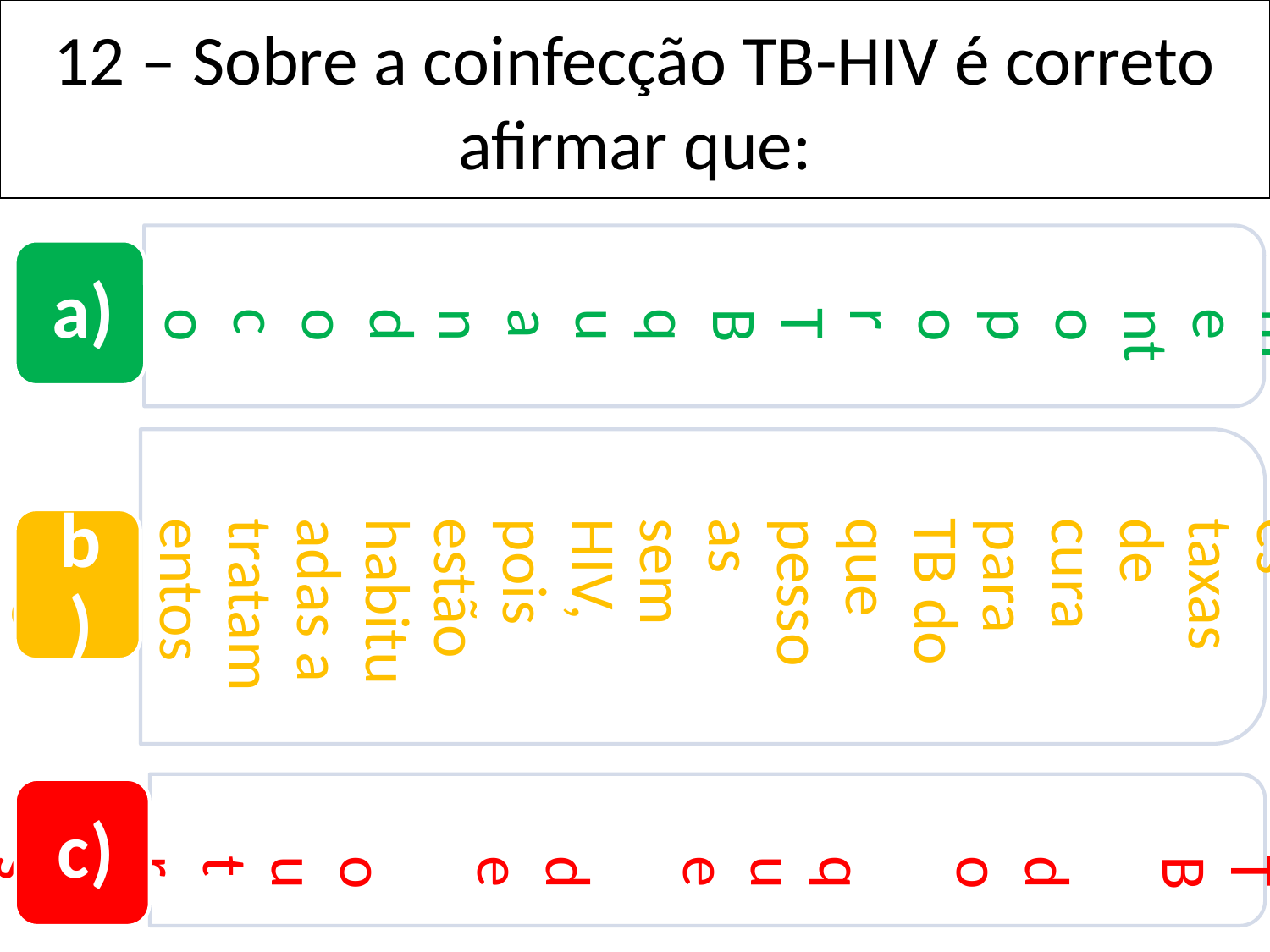

12 – Sobre a coinfecção TB-HIV é correto afirmar que:
PVHIV tem risco igual de adoecimento por TB quando comparada com pessoas sem HIV
PVHIV tem maiores taxas de cura para TB do que pessoas sem HIV, pois estão habituadas a tratamentos de longa duração
a)
PVHIV morrem mais de TB do que de outras doenças infecciosas
b)
c)